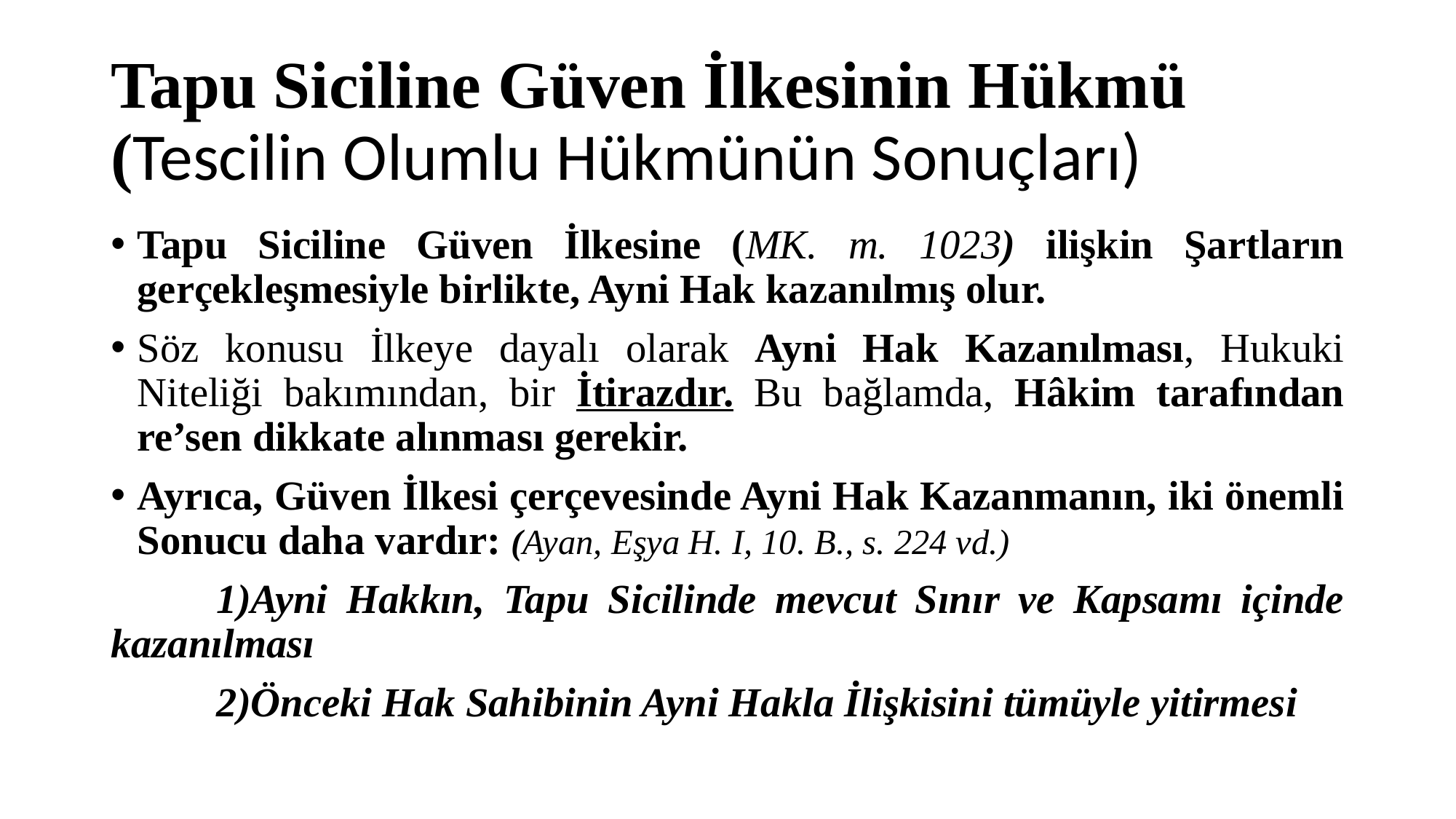

# Tapu Siciline Güven İlkesinin Hükmü (Tescilin Olumlu Hükmünün Sonuçları)
Tapu Siciline Güven İlkesine (MK. m. 1023) ilişkin Şartların gerçekleşmesiyle birlikte, Ayni Hak kazanılmış olur.
Söz konusu İlkeye dayalı olarak Ayni Hak Kazanılması, Hukuki Niteliği bakımından, bir İtirazdır. Bu bağlamda, Hâkim tarafından re’sen dikkate alınması gerekir.
Ayrıca, Güven İlkesi çerçevesinde Ayni Hak Kazanmanın, iki önemli Sonucu daha vardır: (Ayan, Eşya H. I, 10. B., s. 224 vd.)
	1)Ayni Hakkın, Tapu Sicilinde mevcut Sınır ve Kapsamı içinde kazanılması
	2)Önceki Hak Sahibinin Ayni Hakla İlişkisini tümüyle yitirmesi